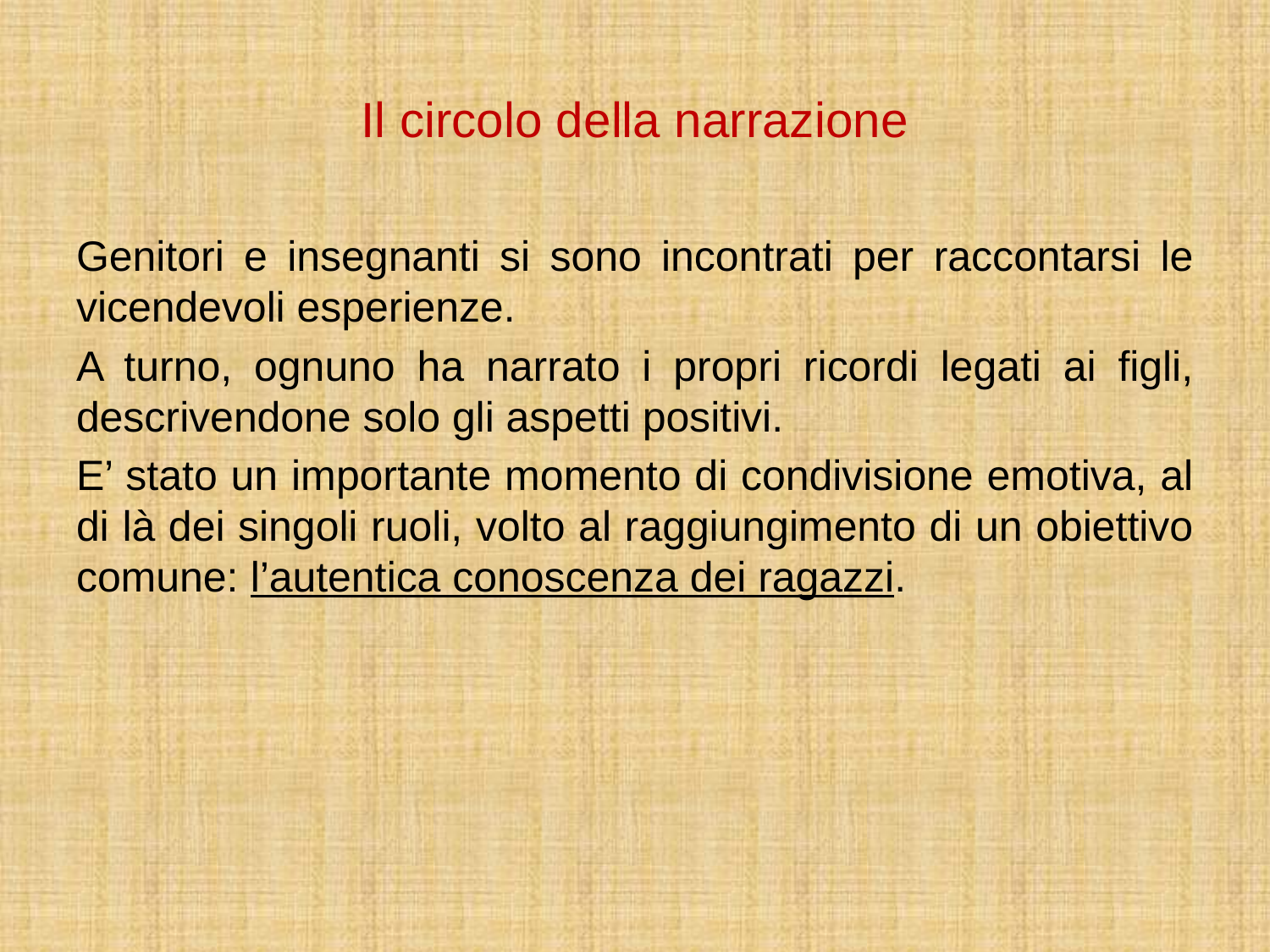

# Il circolo della narrazione
Genitori e insegnanti si sono incontrati per raccontarsi le vicendevoli esperienze.
A turno, ognuno ha narrato i propri ricordi legati ai figli, descrivendone solo gli aspetti positivi.
E’ stato un importante momento di condivisione emotiva, al di là dei singoli ruoli, volto al raggiungimento di un obiettivo comune: l’autentica conoscenza dei ragazzi.